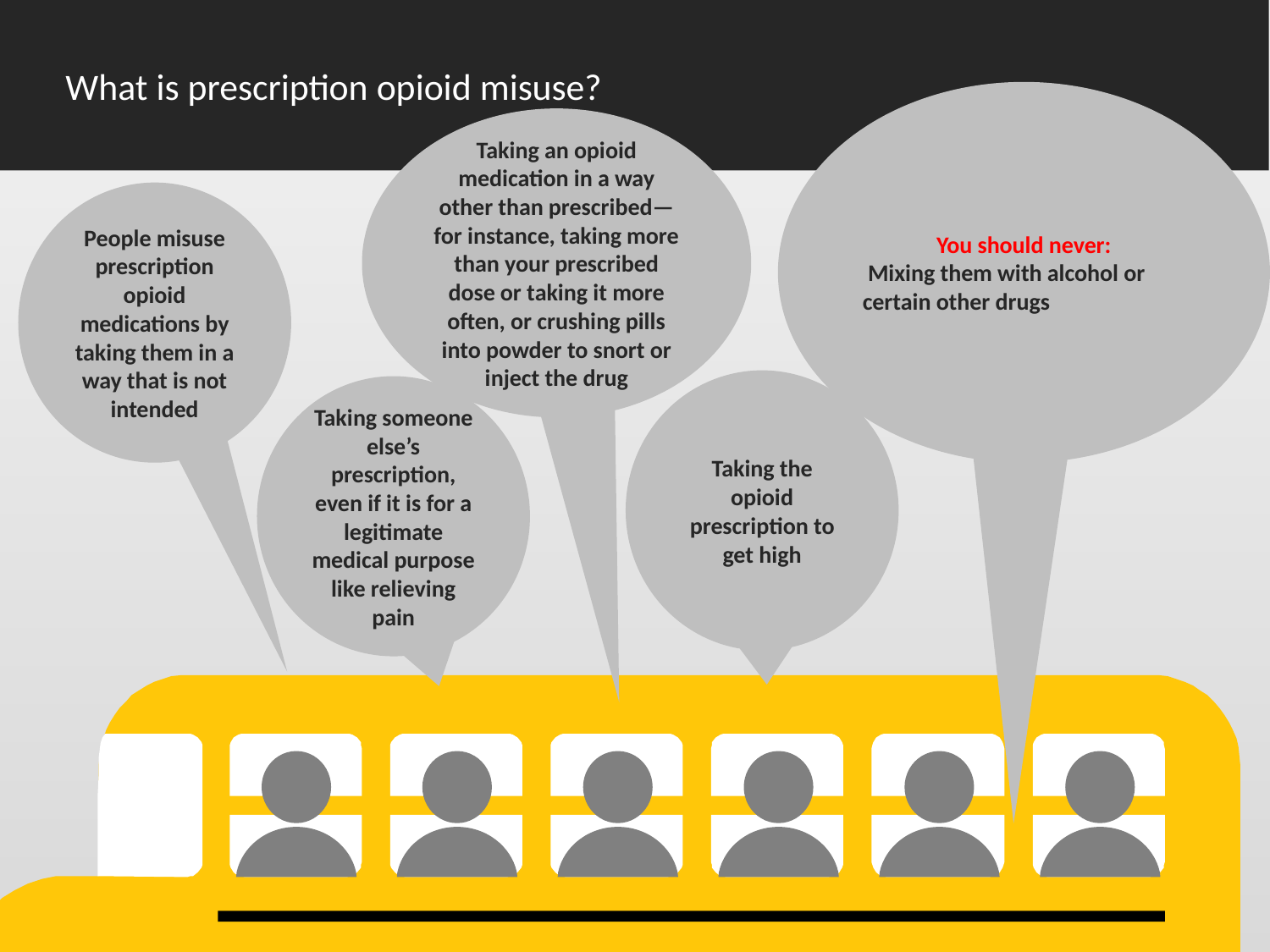

What is prescription opioid misuse?
You should never:
 Mixing them with alcohol or certain other drugs
Taking an opioid medication in a way other than prescribed—for instance, taking more than your prescribed dose or taking it more often, or crushing pills into powder to snort or inject the drug
People misuse prescription opioid medications by taking them in a way that is not intended
Taking the opioid prescription to get high
Taking someone else’s prescription, even if it is for a legitimate medical purpose like relieving pain